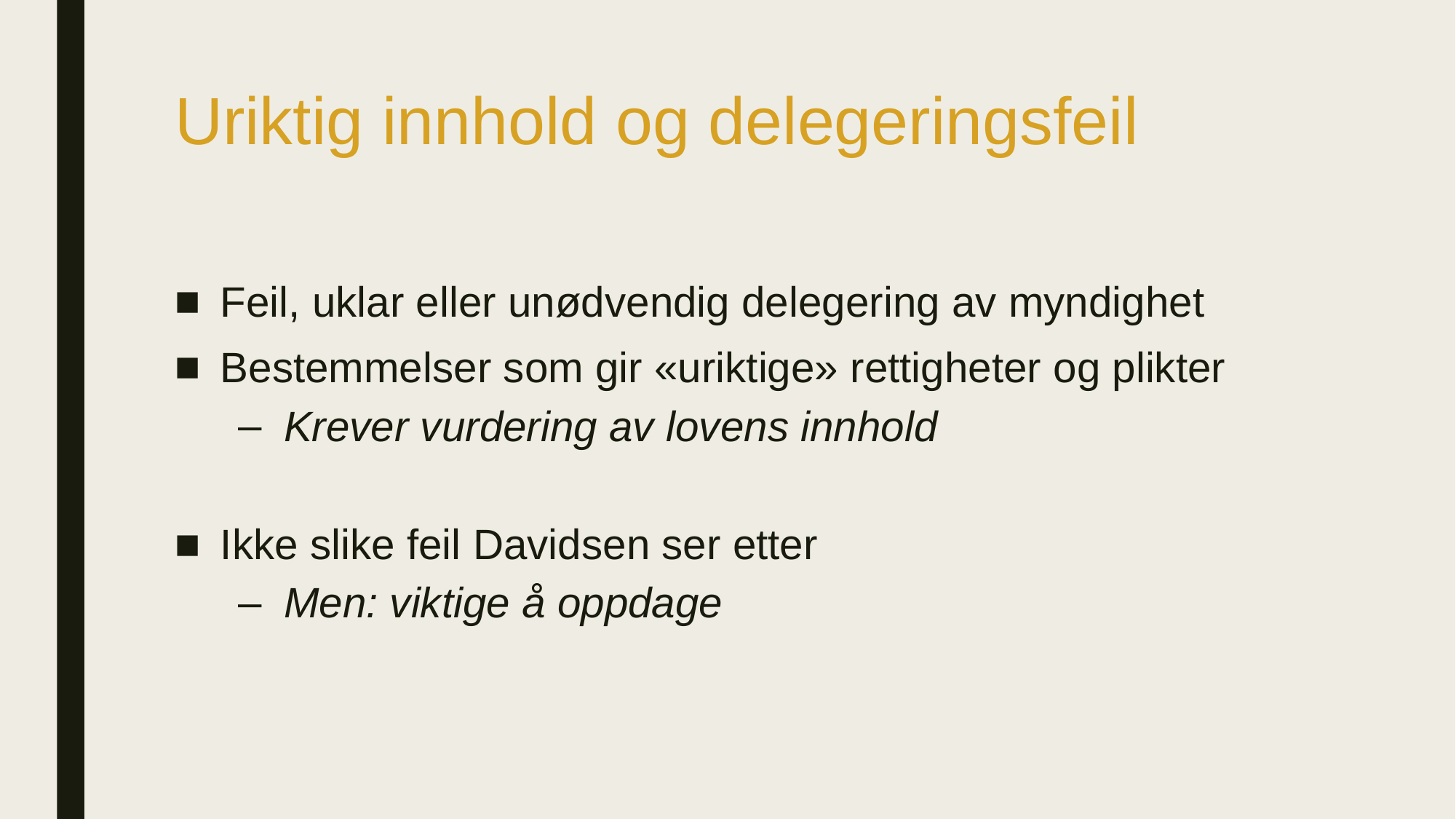

# Uriktig innhold og delegeringsfeil
Feil, uklar eller unødvendig delegering av myndighet
Bestemmelser som gir «uriktige» rettigheter og plikter
Krever vurdering av lovens innhold

Ikke slike feil Davidsen ser etter
Men: viktige å oppdage